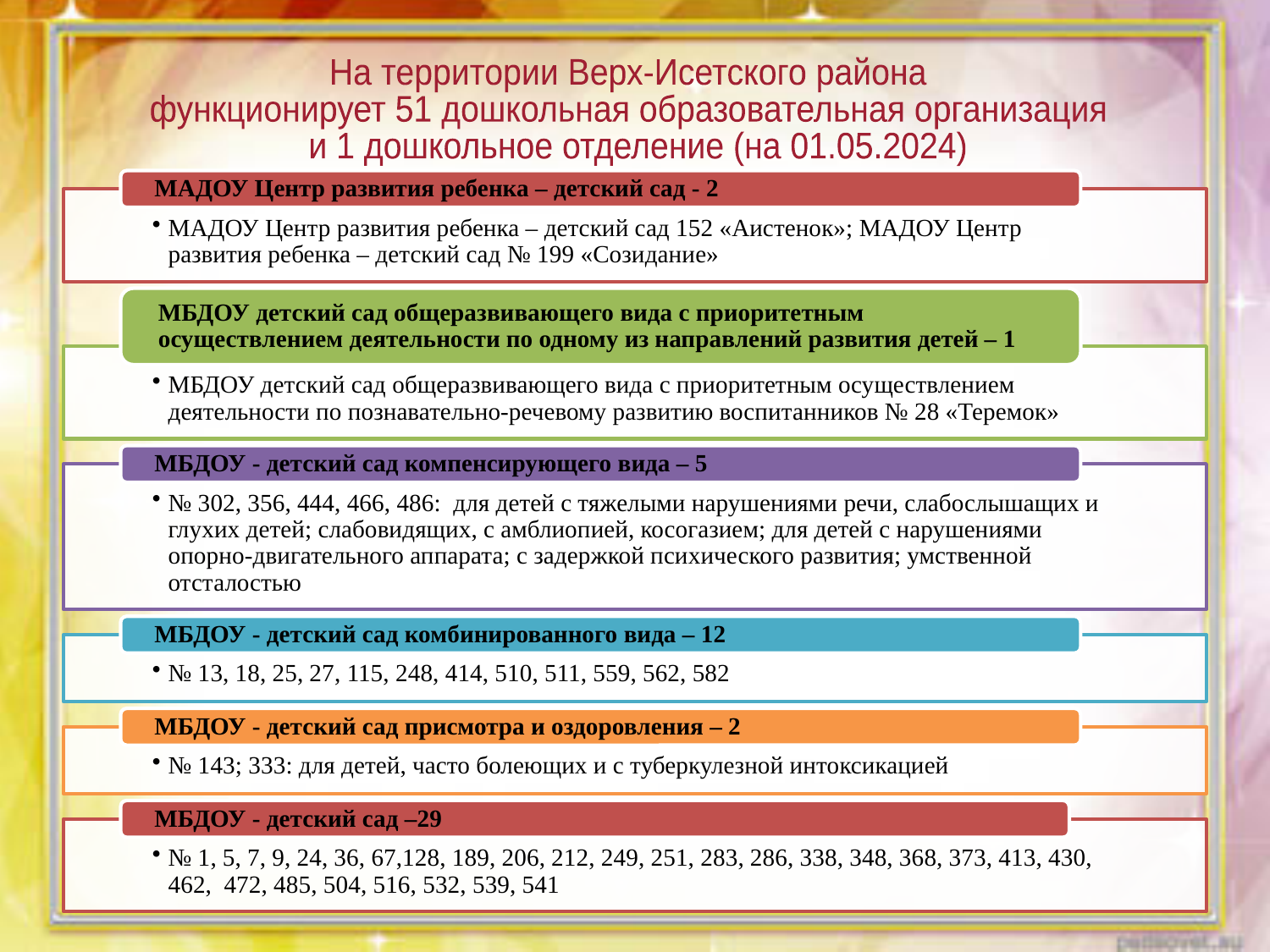

На территории Верх-Исетского района
функционирует 51 дошкольная образовательная организация
 и 1 дошкольное отделение (на 01.05.2024)
МАДОУ Центр развития ребенка – детский сад 152 «Аистенок»; МАДОУ Центр развития ребенка – детский сад № 199 «Созидание»
МАДОУ Центр развития ребенка – детский сад - 2
МБДОУ детский сад общеразвивающего вида с приоритетным осуществлением деятельности по познавательно-речевому развитию воспитанников № 28 «Теремок»
МБДОУ детский сад общеразвивающего вида с приоритетным осуществлением деятельности по одному из направлений развития детей – 1
№ 302, 356, 444, 466, 486:  для детей с тяжелыми нарушениями речи, слабослышащих и глухих детей; слабовидящих, с амблиопией, косогазием; для детей с нарушениями опорно-двигательного аппарата; с задержкой психического развития; умственной отсталостью
МБДОУ - детский сад компенсирующего вида – 5
№ 13, 18, 25, 27, 115, 248, 414, 510, 511, 559, 562, 582
МБДОУ - детский сад комбинированного вида – 12
№ 143; 333: для детей, часто болеющих и с туберкулезной интоксикацией
МБДОУ - детский сад присмотра и оздоровления – 2
№ 1, 5, 7, 9, 24, 36, 67,128, 189, 206, 212, 249, 251, 283, 286, 338, 348, 368, 373, 413, 430, 462,  472, 485, 504, 516, 532, 539, 541
МБДОУ - детский сад –29